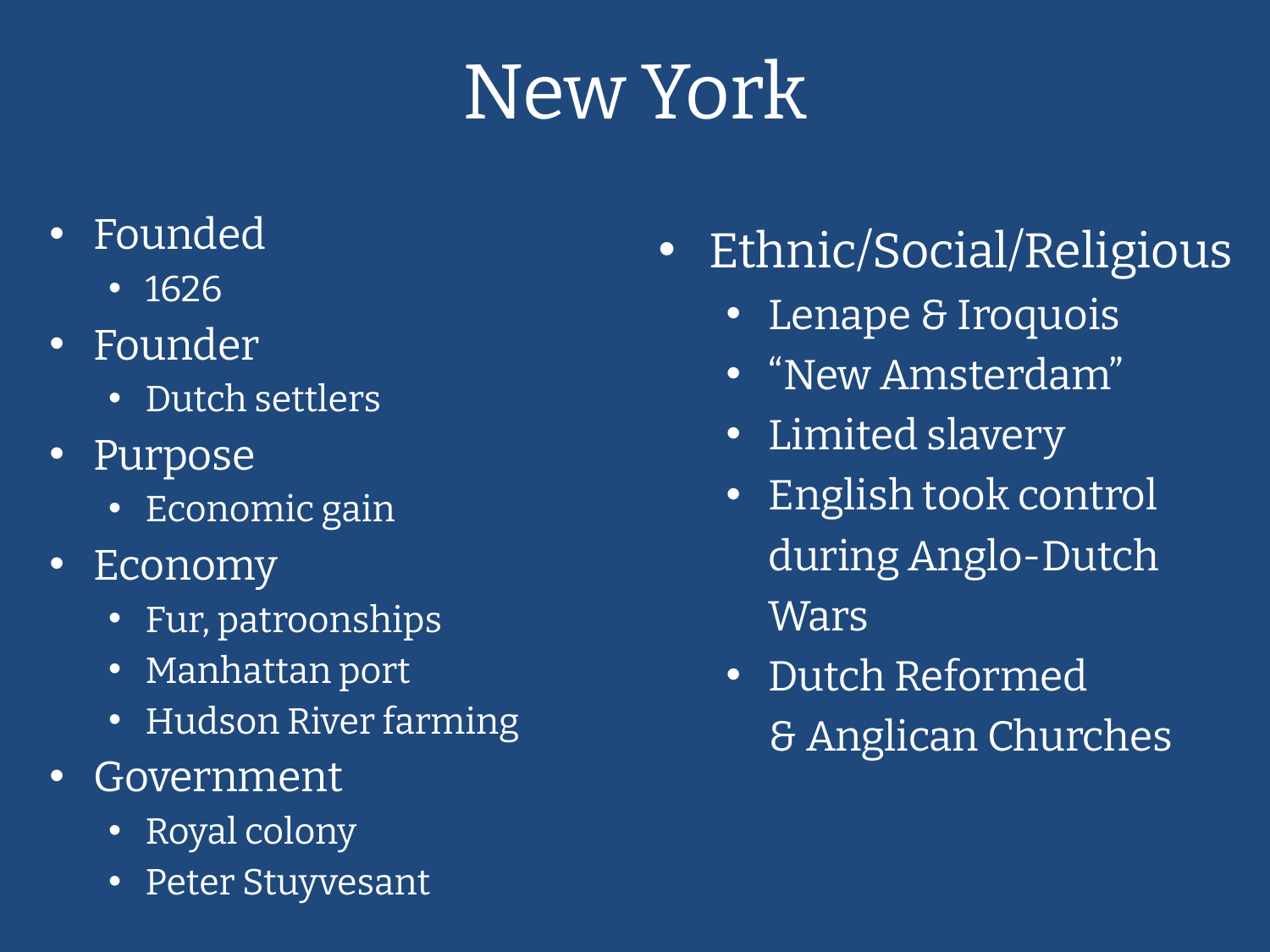

# New York
Founded
1626
Founder
Dutch settlers
Purpose
Economic gain
Economy
Fur, patroonships
Manhattan port
Hudson River farming
Government
Royal colony
Peter Stuyvesant
Ethnic/Social/Religious
Lenape & Iroquois
“New Amsterdam”
Limited slavery
English took control during Anglo-Dutch Wars
Dutch Reformed
& Anglican Churches